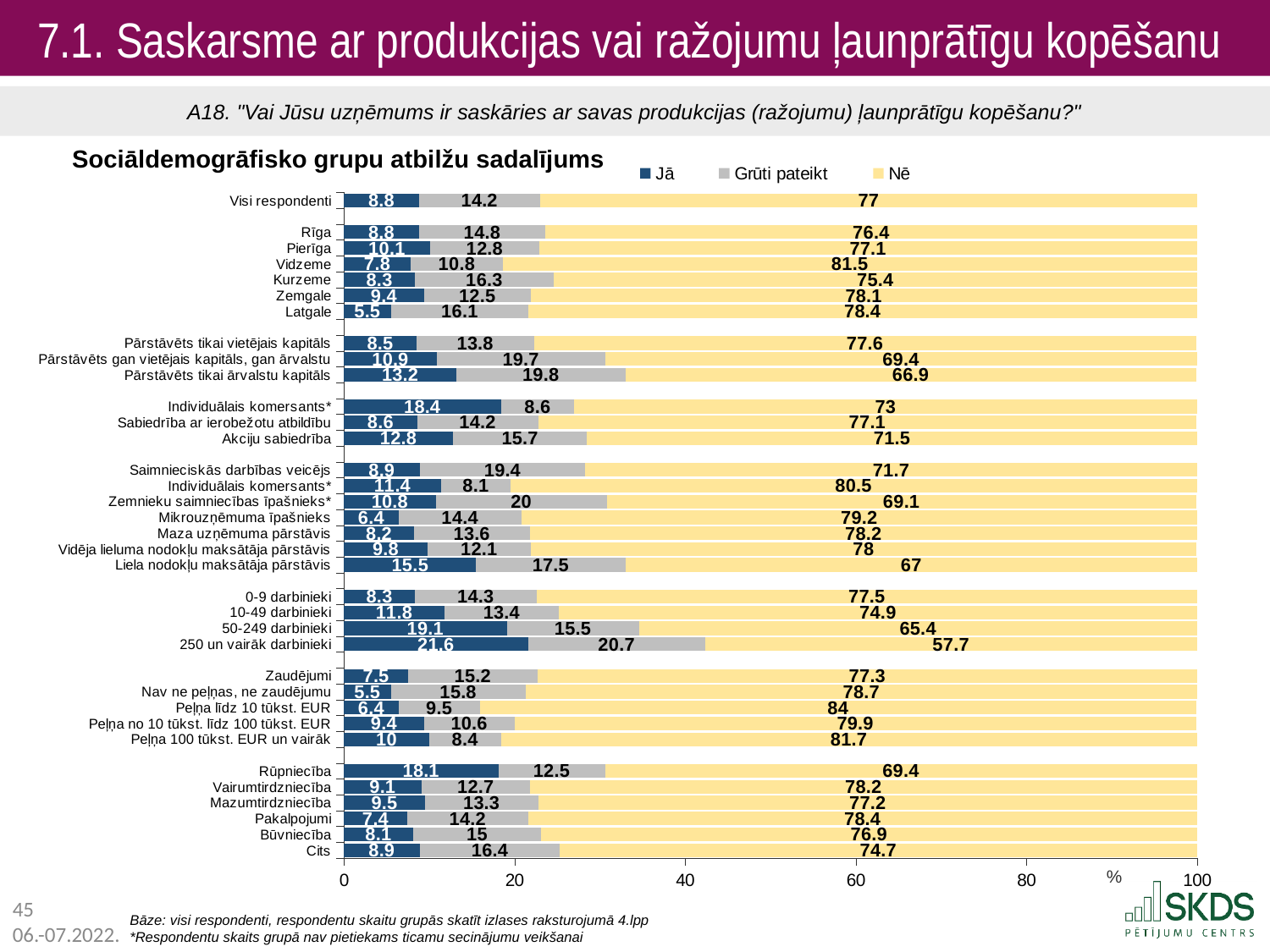

7.1. Saskarsme ar produkcijas vai ražojumu ļaunprātīgu kopēšanu
A18. "Vai Jūsu uzņēmums ir saskāries ar savas produkcijas (ražojumu) ļaunprātīgu kopēšanu?"
Sociāldemogrāfisko grupu atbilžu sadalījums

### Chart

| Category | Jā | Grūti pateikt | Nē |
|---|---|---|---|
| Visi respondenti | 8.8 | 14.2 | 77.0 |
|  | None | None | None |
|  Rīga | 8.8 | 14.8 | 76.4 |
|  Pierīga | 10.1 | 12.8 | 77.1 |
|  Vidzeme | 7.8 | 10.8 | 81.5 |
|  Kurzeme | 8.3 | 16.3 | 75.4 |
|  Zemgale | 9.4 | 12.5 | 78.1 |
|  Latgale | 5.5 | 16.1 | 78.4 |
|  | None | None | None |
| Pārstāvēts tikai vietējais kapitāls | 8.5 | 13.8 | 77.6 |
| Pārstāvēts gan vietējais kapitāls, gan ārvalstu | 10.9 | 19.7 | 69.4 |
| Pārstāvēts tikai ārvalstu kapitāls | 13.2 | 19.8 | 66.9 |
|  | None | None | None |
| Individuālais komersants* | 18.4 | 8.6 | 73.0 |
| Sabiedrība ar ierobežotu atbildību | 8.6 | 14.2 | 77.1 |
| Akciju sabiedrība | 12.8 | 15.7 | 71.5 |
|  | None | None | None |
| Saimnieciskās darbības veicējs | 8.9 | 19.4 | 71.7 |
| Individuālais komersants* | 11.4 | 8.1 | 80.5 |
| Zemnieku saimniecības īpašnieks* | 10.8 | 20.0 | 69.1 |
| Mikrouzņēmuma īpašnieks | 6.4 | 14.4 | 79.2 |
| Maza uzņēmuma pārstāvis | 8.2 | 13.6 | 78.2 |
| Vidēja lieluma nodokļu maksātāja pārstāvis | 9.8 | 12.1 | 78.0 |
| Liela nodokļu maksātāja pārstāvis | 15.5 | 17.5 | 67.0 |
|  | None | None | None |
| 0-9 darbinieki | 8.3 | 14.3 | 77.5 |
| 10-49 darbinieki | 11.8 | 13.4 | 74.9 |
| 50-249 darbinieki | 19.1 | 15.5 | 65.4 |
| 250 un vairāk darbinieki | 21.6 | 20.7 | 57.7 |
|  | None | None | None |
| Zaudējumi | 7.5 | 15.2 | 77.3 |
| Nav ne peļņas, ne zaudējumu | 5.5 | 15.8 | 78.7 |
| Peļņa līdz 10 tūkst. EUR | 6.4 | 9.5 | 84.0 |
| Peļņa no 10 tūkst. līdz 100 tūkst. EUR | 9.4 | 10.6 | 79.9 |
| Peļņa 100 tūkst. EUR un vairāk | 10.0 | 8.4 | 81.7 |
|  | None | None | None |
| Rūpniecība | 18.1 | 12.5 | 69.4 |
| Vairumtirdzniecība | 9.1 | 12.7 | 78.2 |
| Mazumtirdzniecība | 9.5 | 13.3 | 77.2 |
| Pakalpojumi | 7.4 | 14.2 | 78.4 |
| Būvniecība | 8.1 | 15.0 | 76.9 |
| Cits | 8.9 | 16.4 | 74.7 |
Bāze: visi respondenti, respondentu skaitu grupās skatīt izlases raksturojumā 4.lpp
*Respondentu skaits grupā nav pietiekams ticamu secinājumu veikšanai